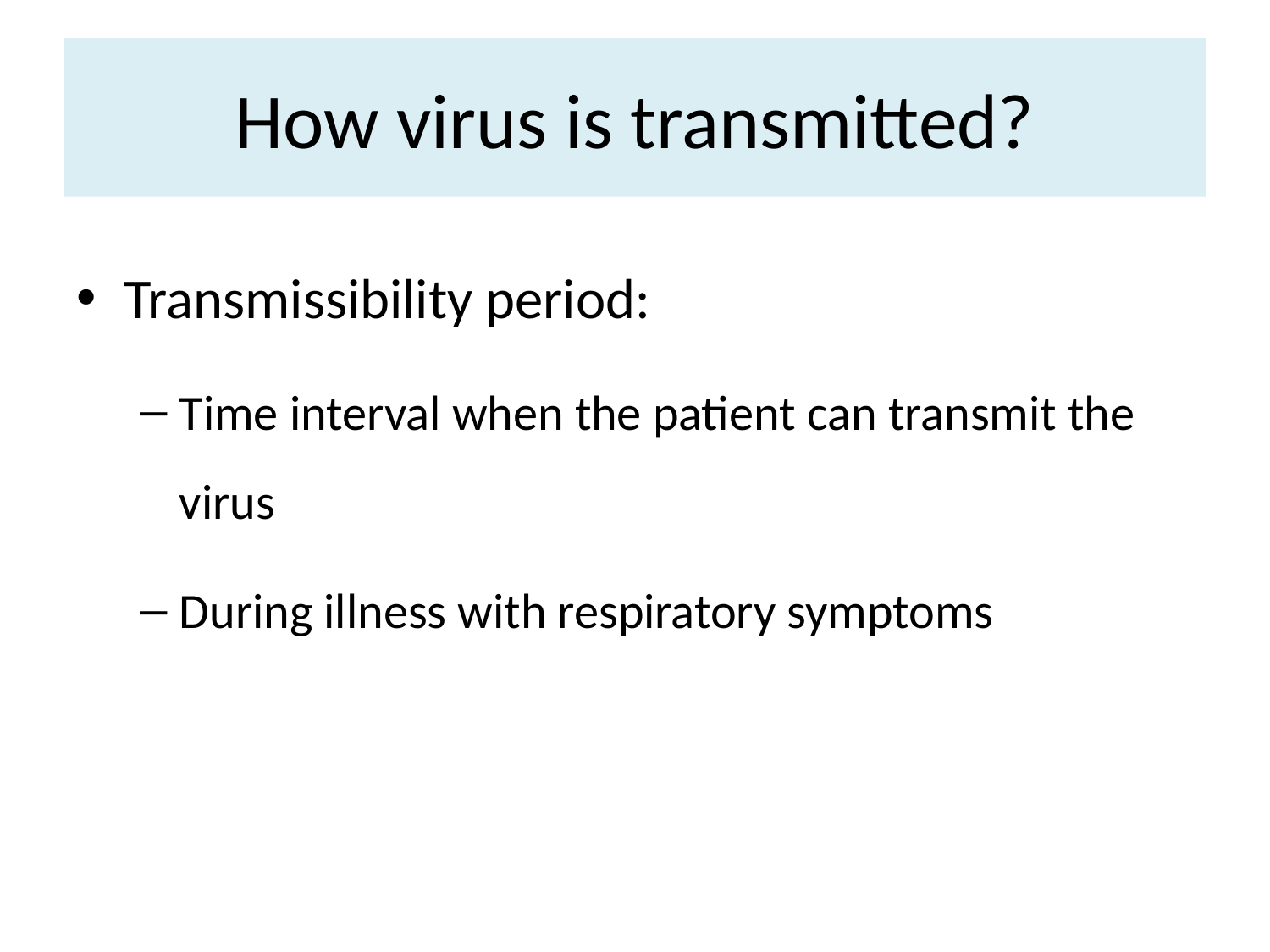

# How virus is transmitted?
Transmissibility period:
Time interval when the patient can transmit the virus
During illness with respiratory symptoms